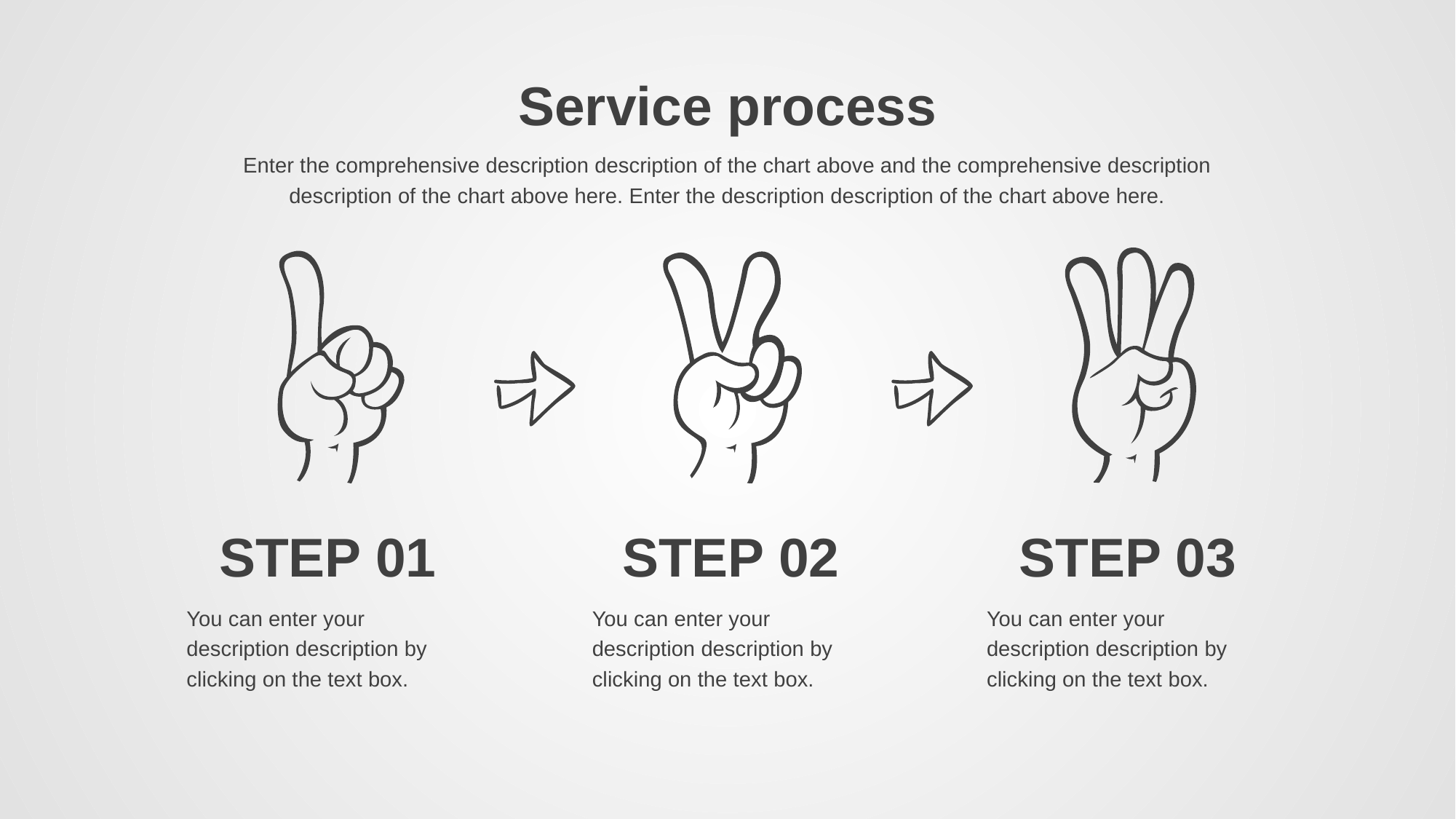

Service process
Enter the comprehensive description description of the chart above and the comprehensive description description of the chart above here. Enter the description description of the chart above here.

STEP 01
STEP 02
STEP 03
You can enter your description description by clicking on the text box.
You can enter your description description by clicking on the text box.
You can enter your description description by clicking on the text box.